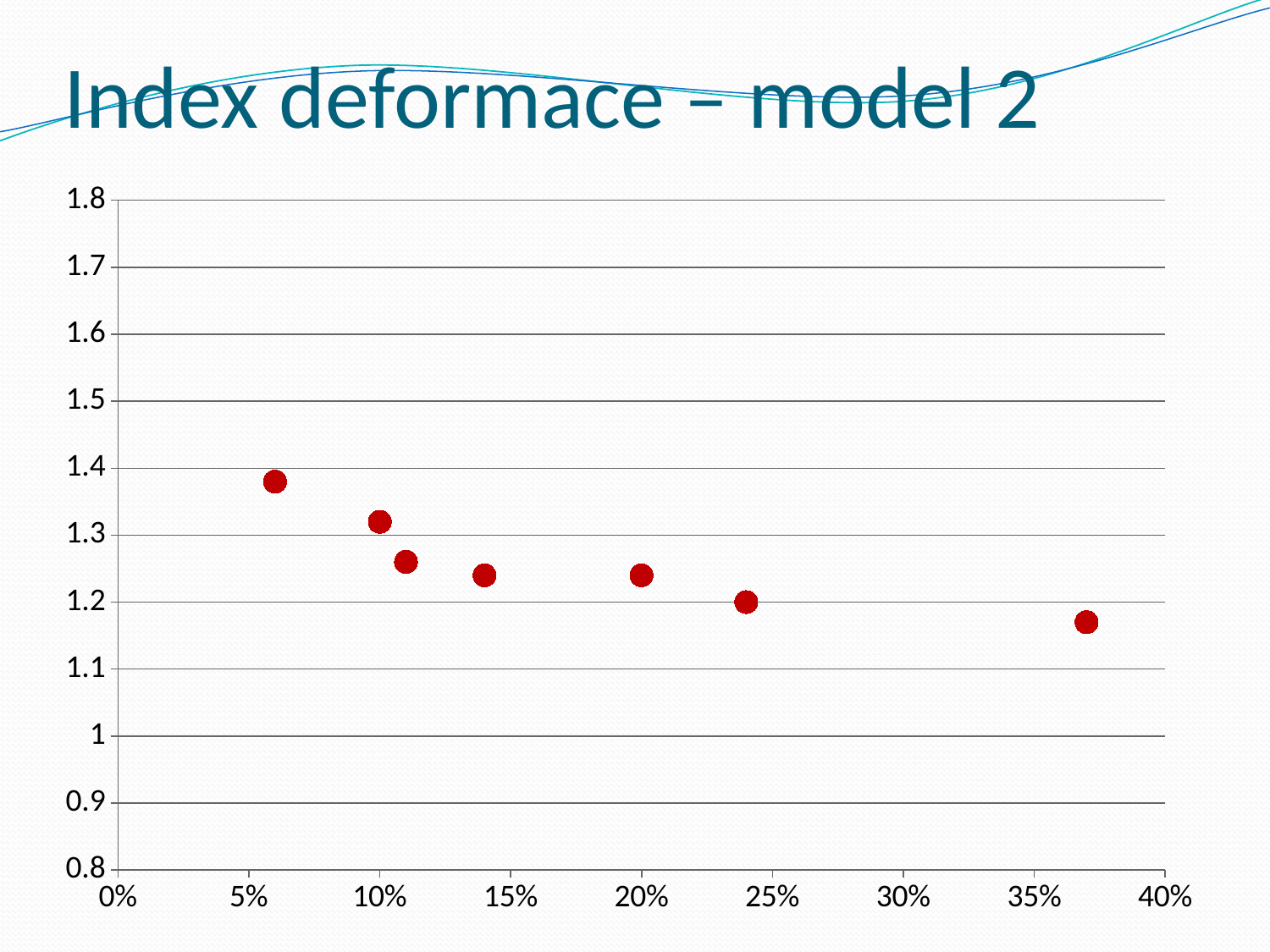

# Index deformace – model 2

### Chart

| Category | Good for small parties |
|---|---|